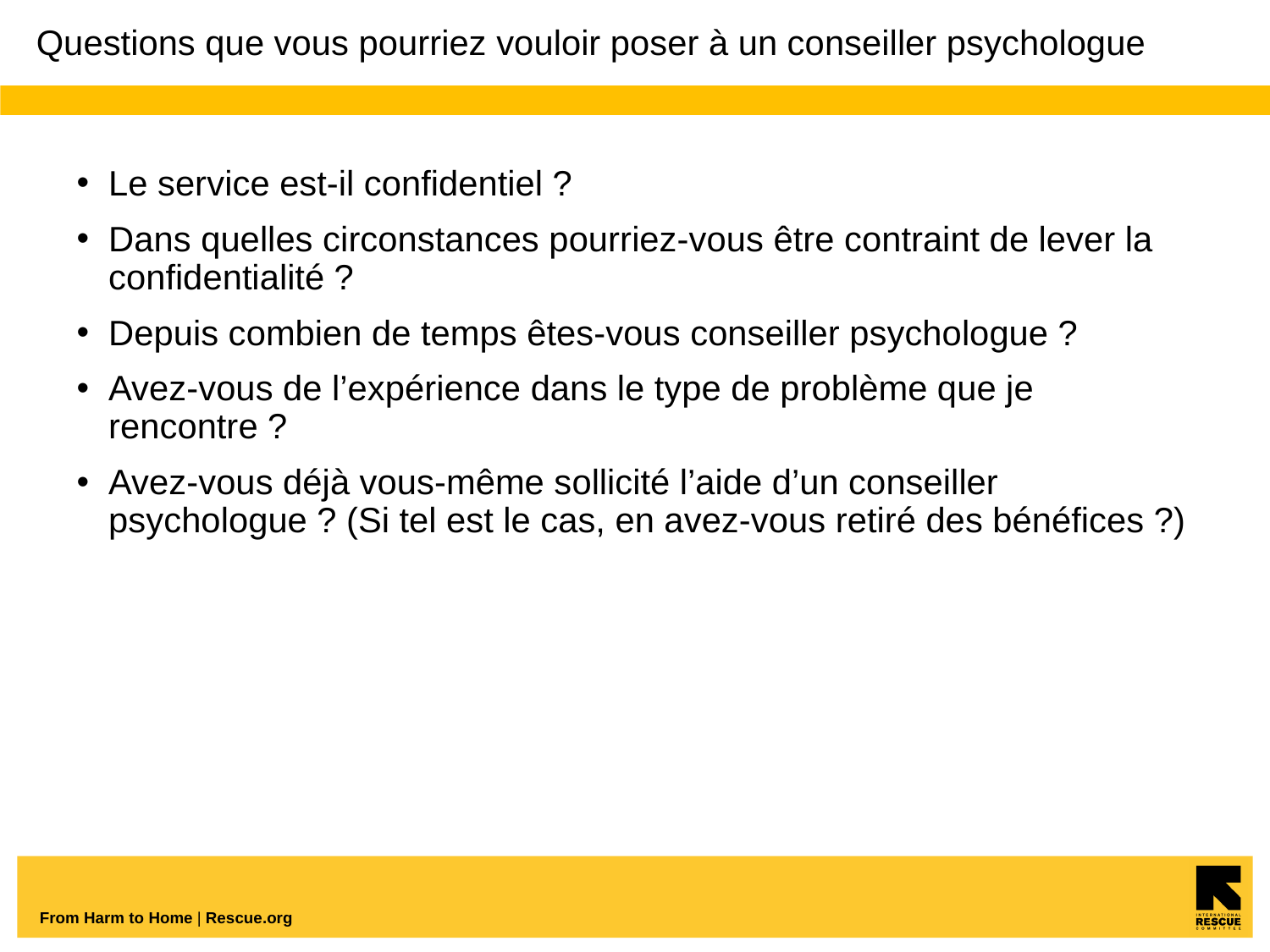

# Questions que vous pourriez vouloir poser à un conseiller psychologue
Le service est-il confidentiel ?
Dans quelles circonstances pourriez-vous être contraint de lever la confidentialité ?
Depuis combien de temps êtes-vous conseiller psychologue ?
Avez-vous de l’expérience dans le type de problème que je rencontre ?
Avez-vous déjà vous-même sollicité l’aide d’un conseiller psychologue ? (Si tel est le cas, en avez-vous retiré des bénéfices ?)